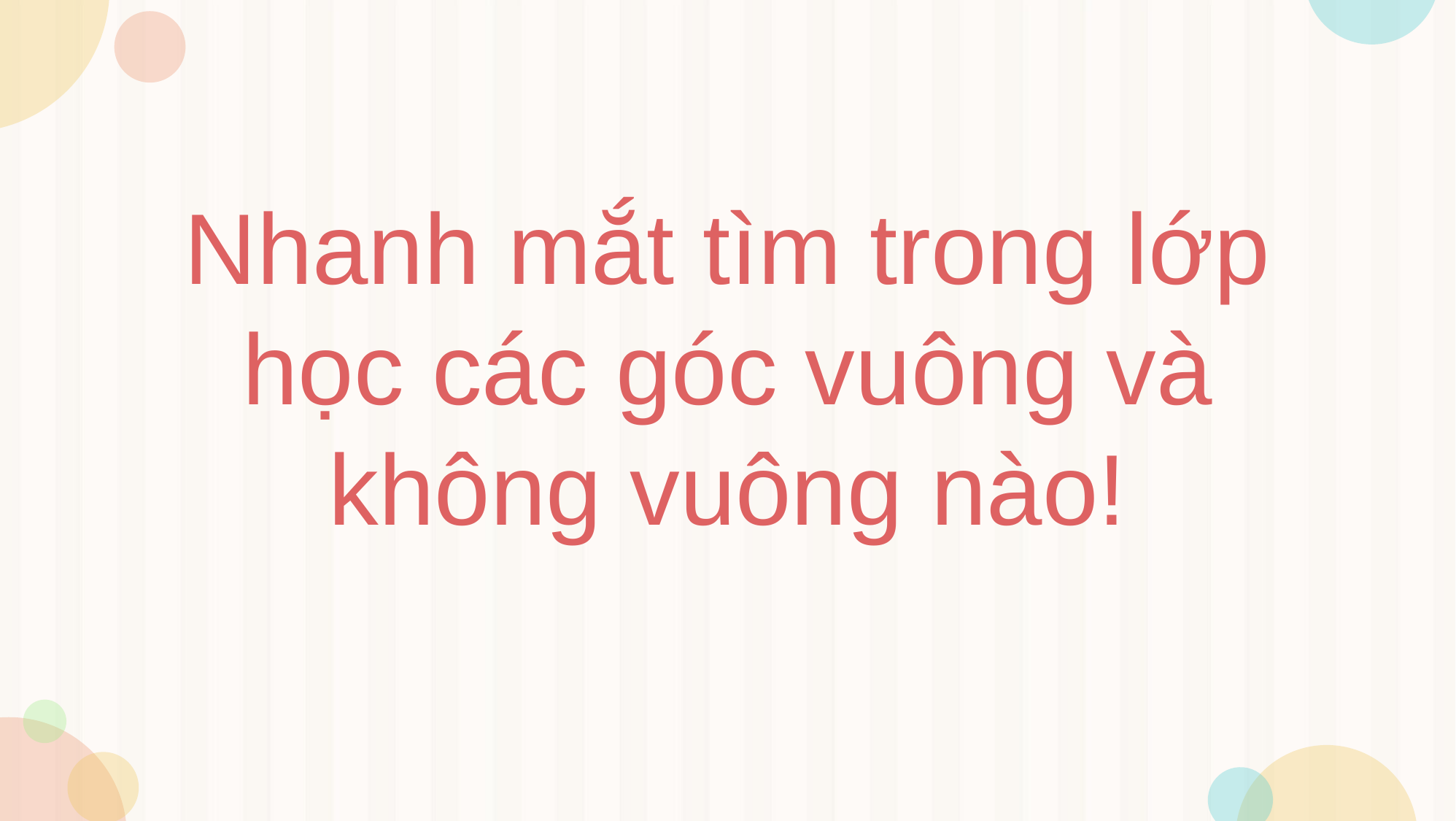

# Nhanh mắt tìm trong lớp học các góc vuông và không vuông nào!